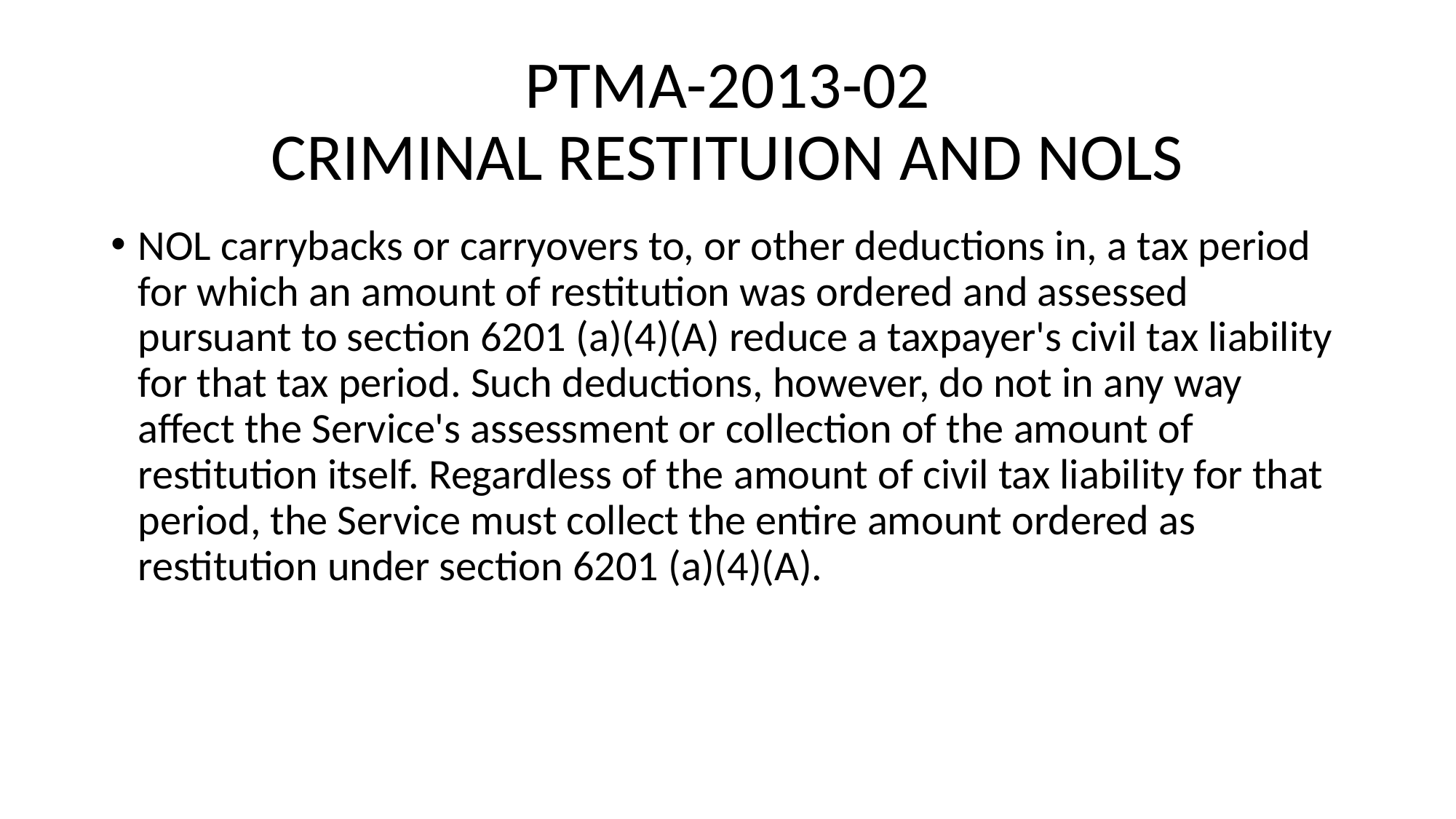

# PTMA-2013-02 CRIMINAL RESTITUION AND NOLS
NOL carrybacks or carryovers to, or other deductions in, a tax period for which an amount of restitution was ordered and assessed pursuant to section 6201 (a)(4)(A) reduce a taxpayer's civil tax liability for that tax period. Such deductions, however, do not in any way affect the Service's assessment or collection of the amount of restitution itself. Regardless of the amount of civil tax liability for that period, the Service must collect the entire amount ordered as restitution under section 6201 (a)(4)(A).